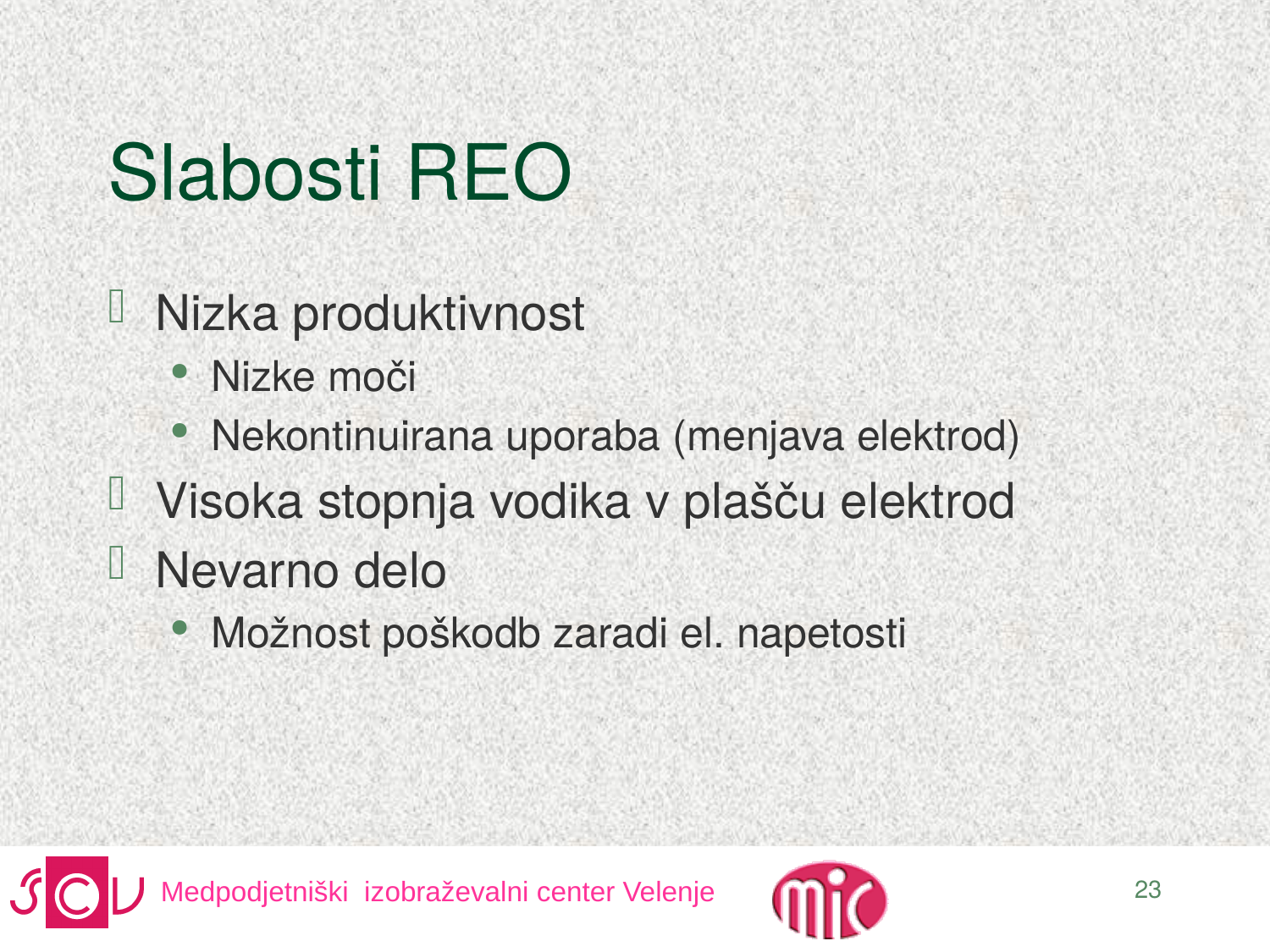

# Slabosti REO
Nizka produktivnost
Nizke moči
Nekontinuirana uporaba (menjava elektrod)
Visoka stopnja vodika v plašču elektrod
Nevarno delo
Možnost poškodb zaradi el. napetosti
23